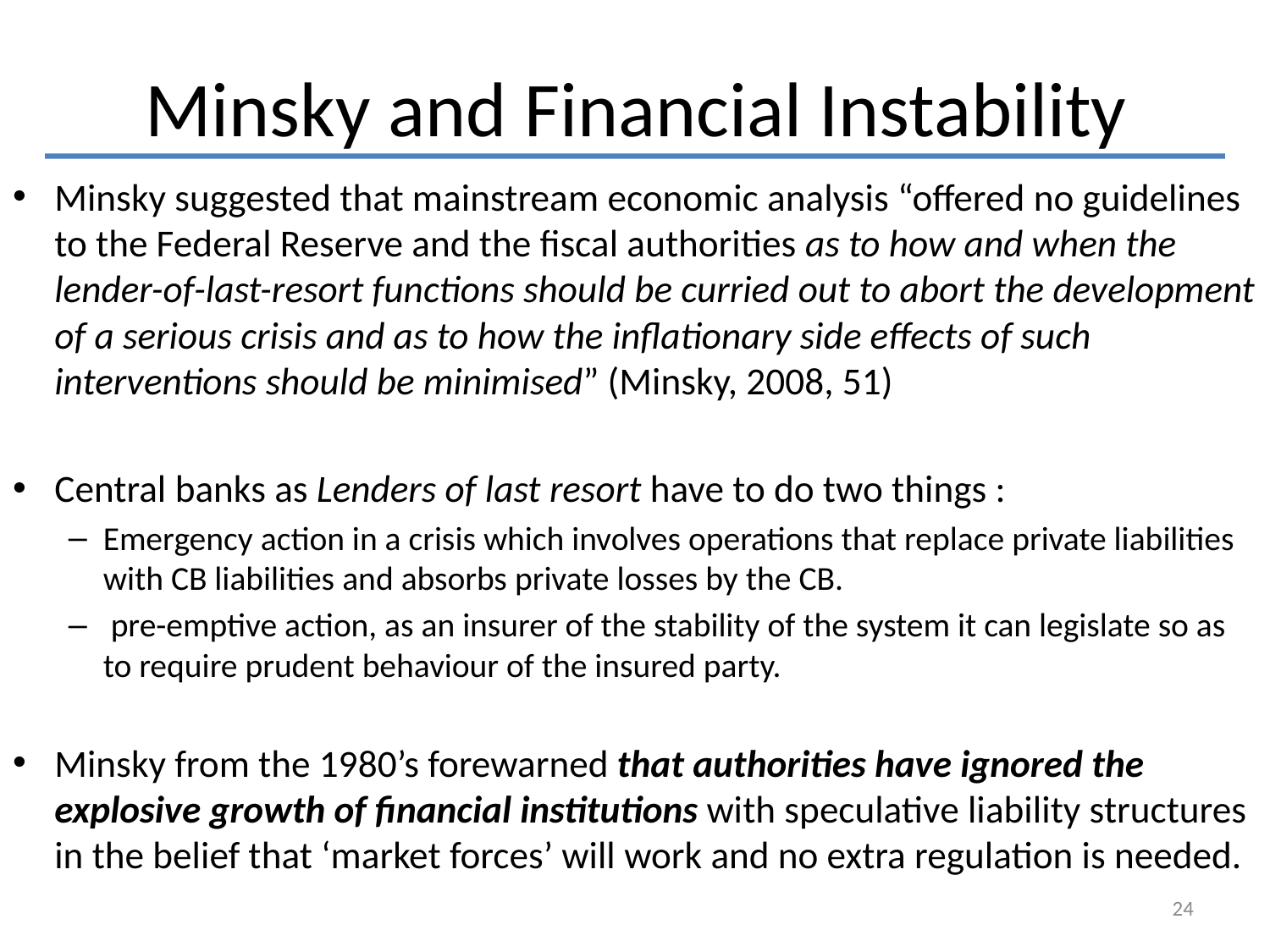

# Minsky and Financial Instability

Minsky suggested that mainstream economic analysis “offered no guidelines to the Federal Reserve and the fiscal authorities as to how and when the lender-of-last-resort functions should be curried out to abort the development of a serious crisis and as to how the inflationary side effects of such interventions should be minimised” (Minsky, 2008, 51)

Central banks as Lenders of last resort have to do two things :
Emergency action in a crisis which involves operations that replace private liabilities with CB liabilities and absorbs private losses by the CB.
 pre-emptive action, as an insurer of the stability of the system it can legislate so as to require prudent behaviour of the insured party.

Minsky from the 1980’s forewarned that authorities have ignored the explosive growth of financial institutions with speculative liability structures in the belief that ‘market forces’ will work and no extra regulation is needed.
24